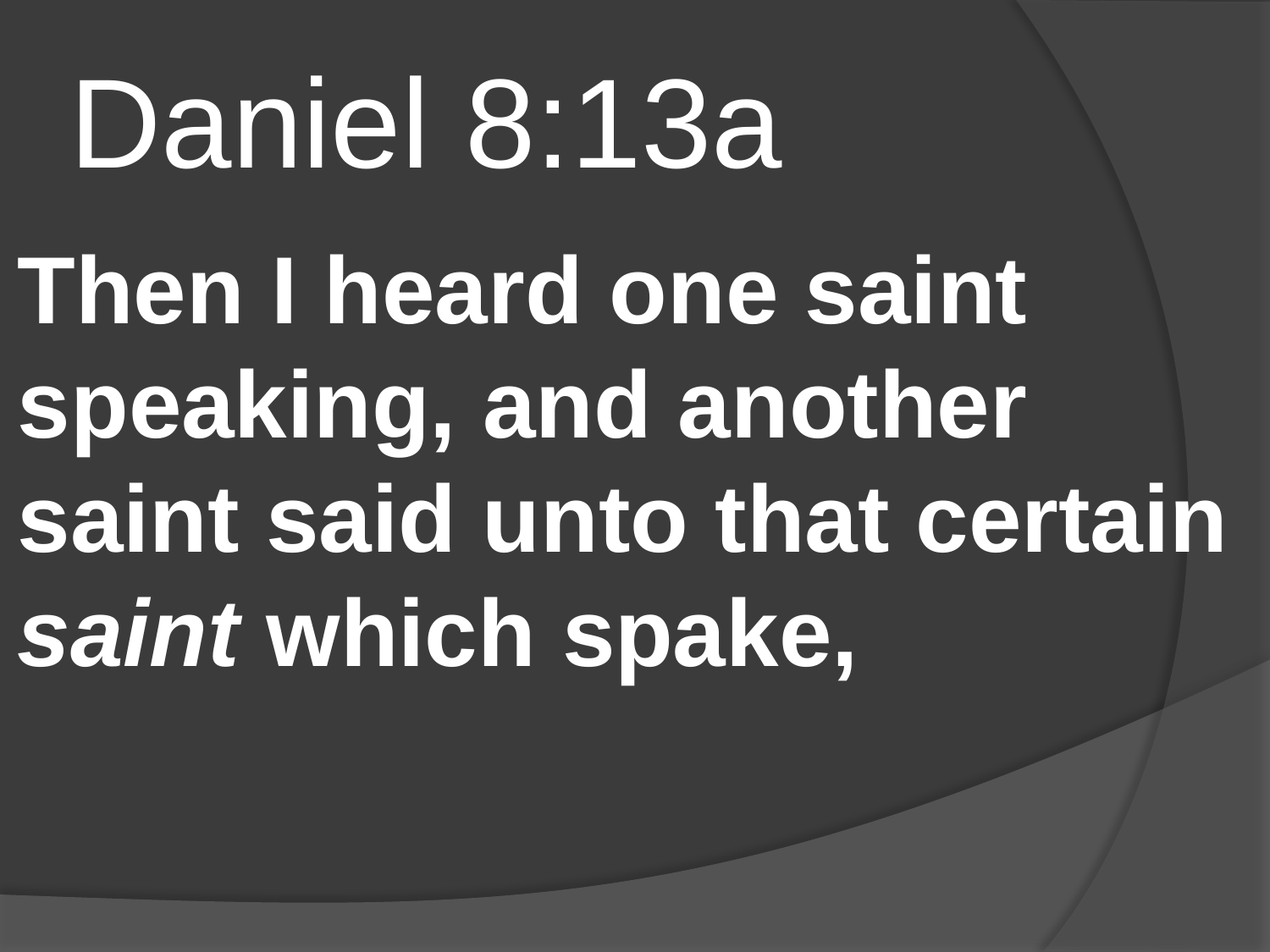

# Daniel 8:13a
Then I heard one saint speaking, and another saint said unto that certain saint which spake,